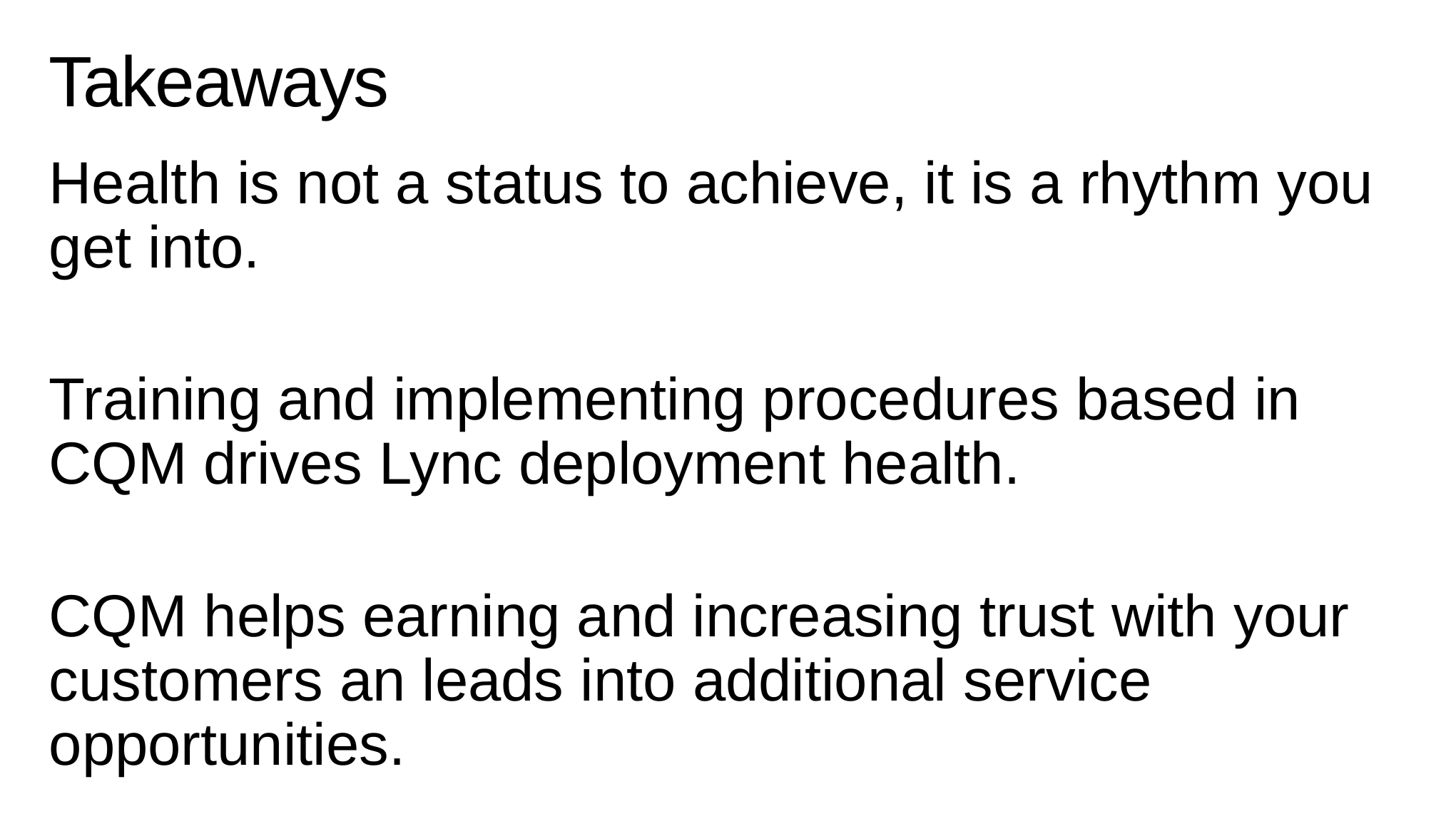

# Takeaways
Health is not a status to achieve, it is a rhythm you get into.

Training and implementing procedures based in CQM drives Lync deployment health.

CQM helps earning and increasing trust with your customers an leads into additional service opportunities.